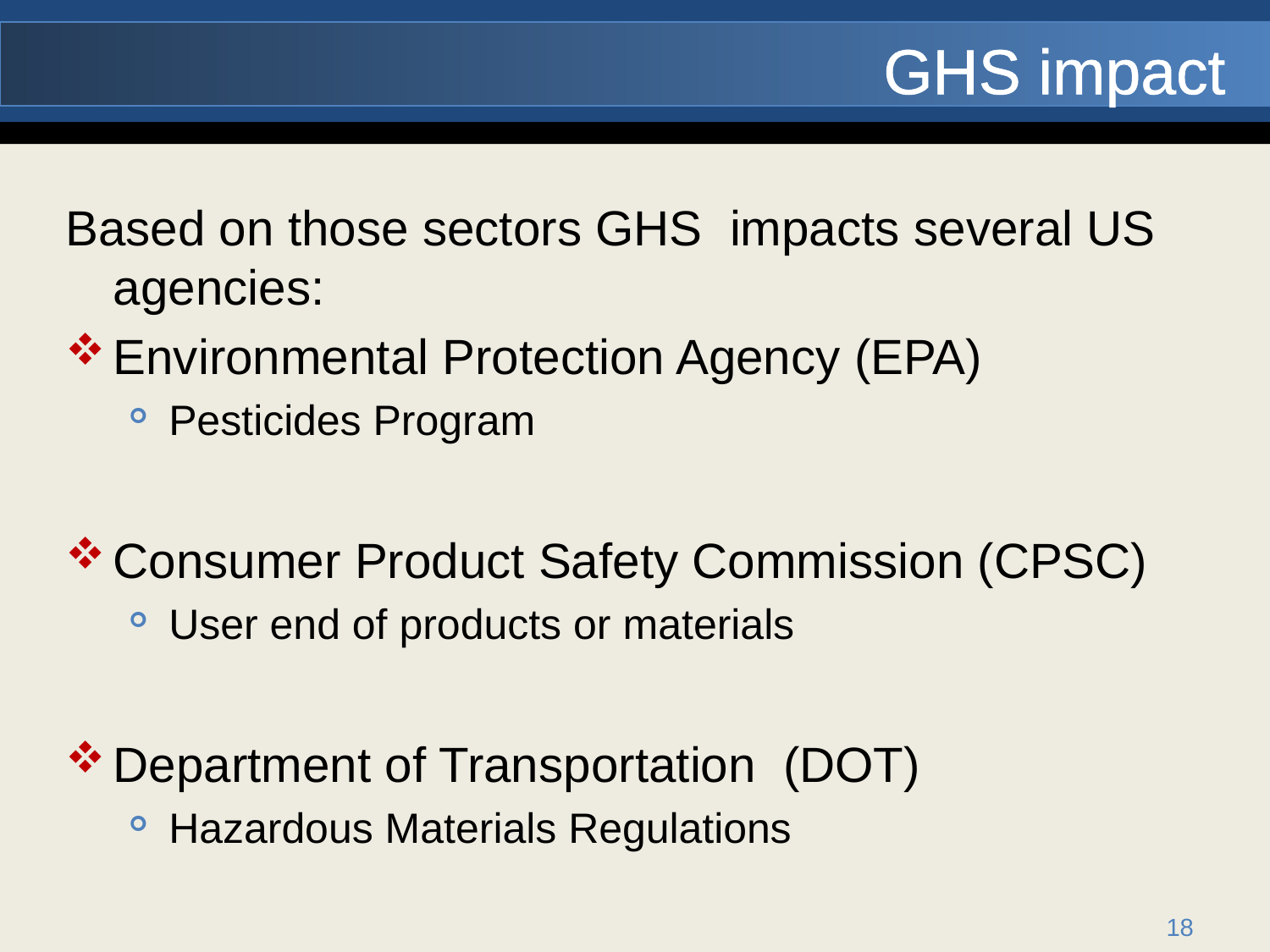

# GHS impact
Based on those sectors GHS  impacts several US agencies:
Environmental Protection Agency (EPA)
Pesticides Program

Consumer Product Safety Commission (CPSC)
User end of products or materials

Department of Transportation  (DOT)
Hazardous Materials Regulations
18